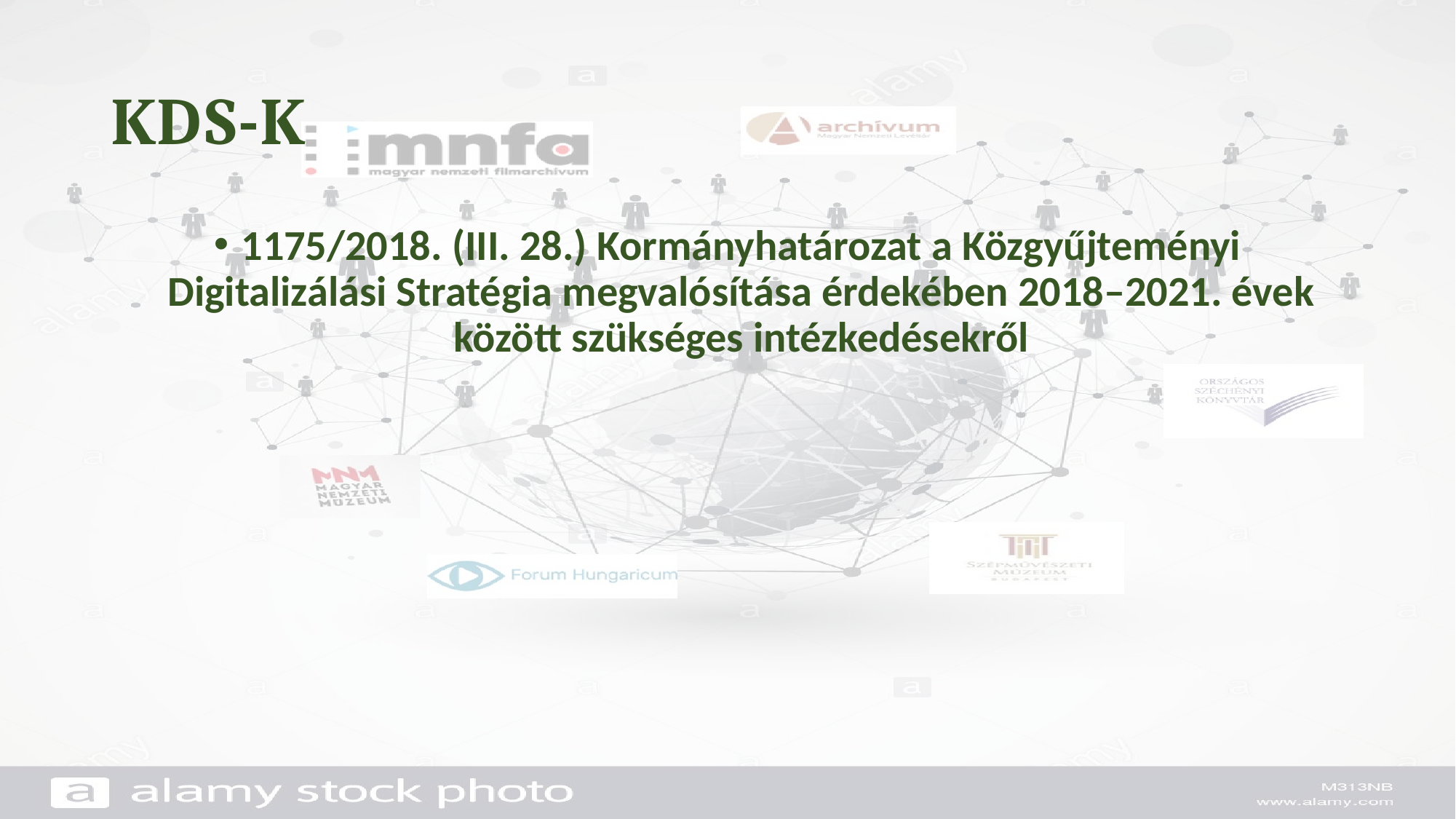

# KDS-K
1175/2018. (III. 28.) Kormányhatározat a Közgyűjteményi Digitalizálási Stratégia megvalósítása érdekében 2018–2021. évek között szükséges intézkedésekről